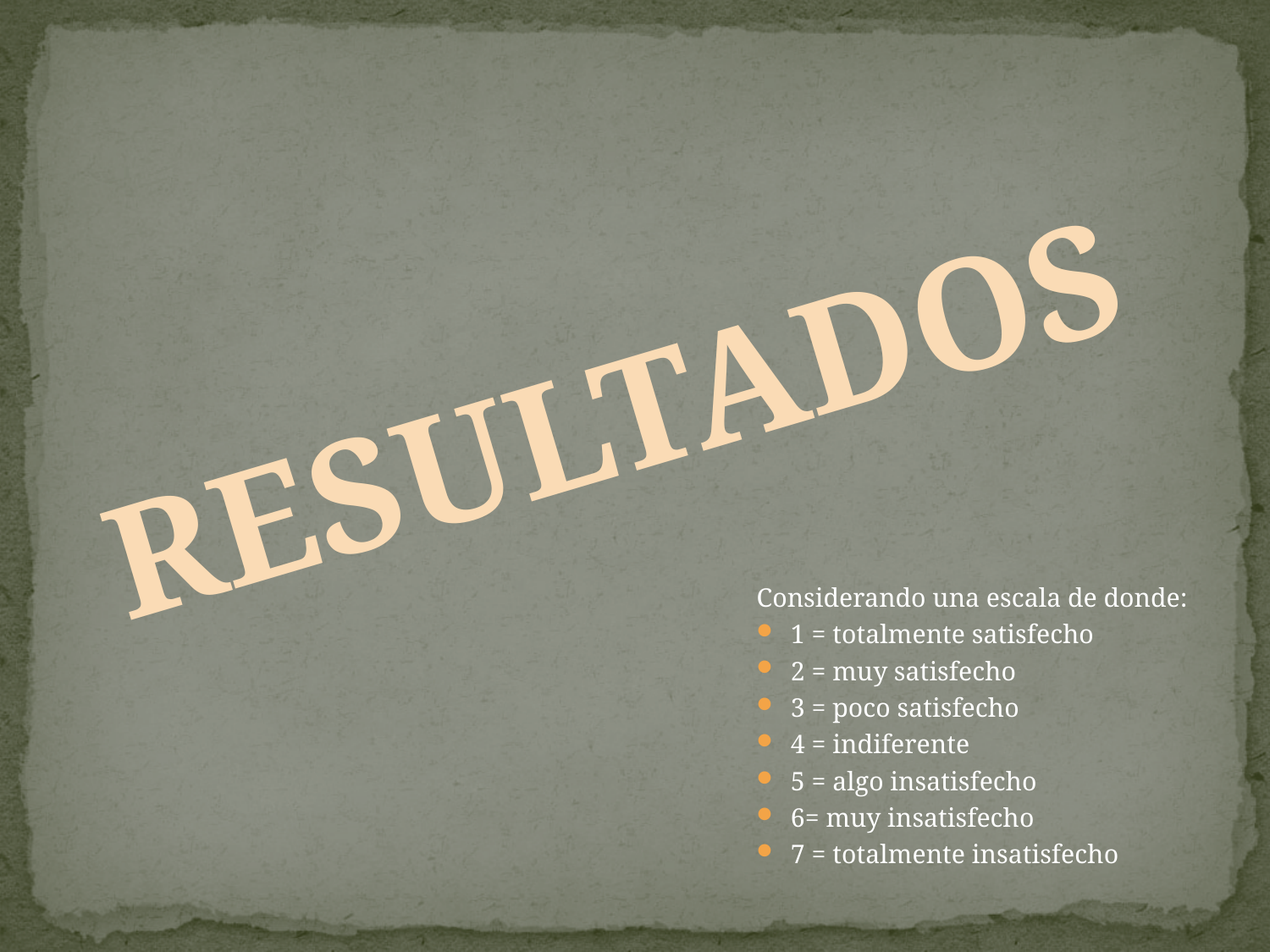

#
RESULTADOS
Considerando una escala de donde:
1 = totalmente satisfecho
2 = muy satisfecho
3 = poco satisfecho
4 = indiferente
5 = algo insatisfecho
6= muy insatisfecho
7 = totalmente insatisfecho